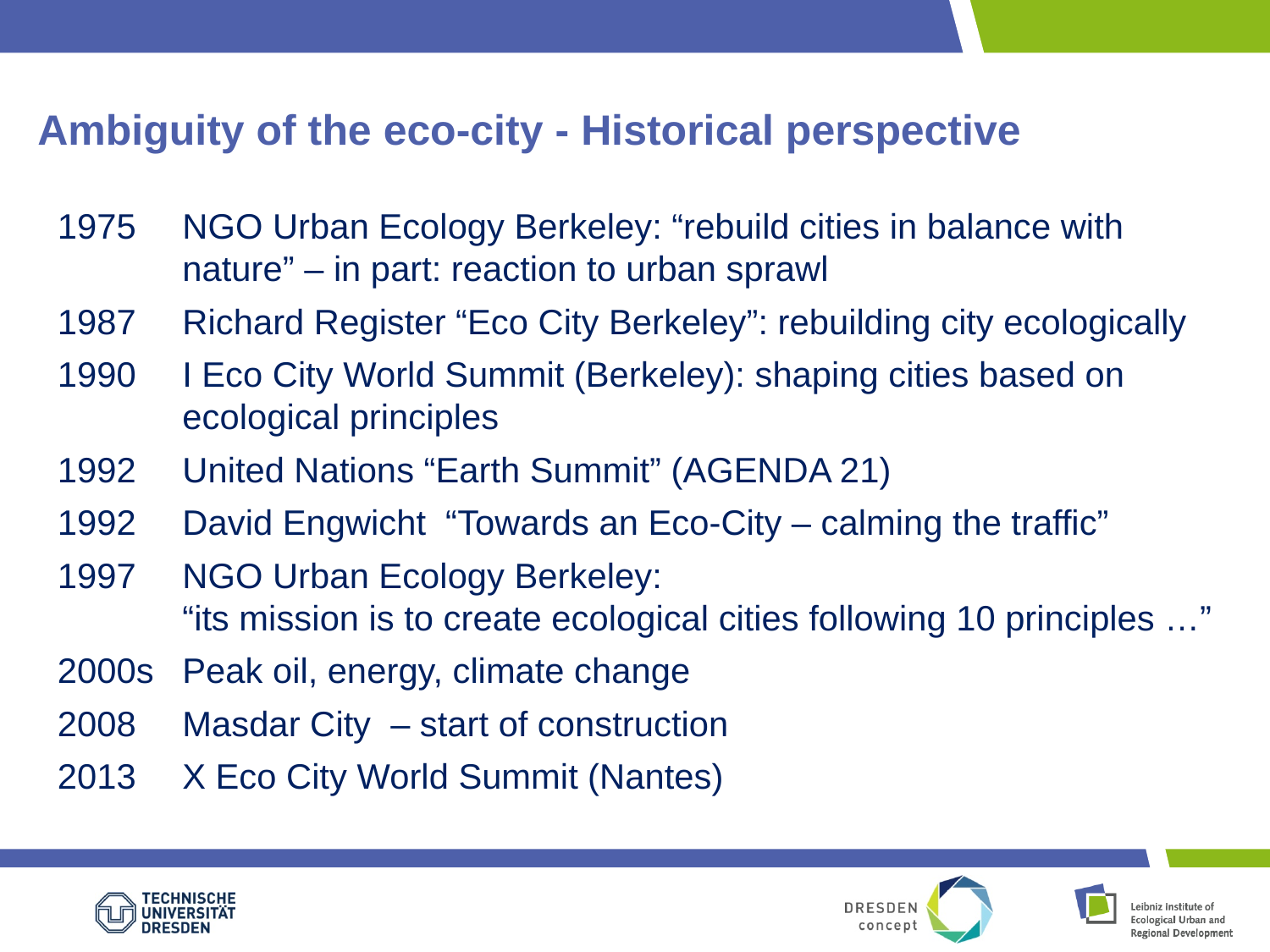

# Ambiguity of the eco-city - Historical perspective
1975	NGO Urban Ecology Berkeley: “rebuild cities in balance with nature” – in part: reaction to urban sprawl
1987	Richard Register “Eco City Berkeley”: rebuilding city ecologically
1990 	I Eco City World Summit (Berkeley): shaping cities based on ecological principles
1992	United Nations “Earth Summit” (AGENDA 21)
1992	David Engwicht  “Towards an Eco-City – calming the traffic”
1997	NGO Urban Ecology Berkeley:
“its mission is to create ecological cities following 10 principles …”
2000s	Peak oil, energy, climate change
2008	Masdar City  – start of construction
2013	X Eco City World Summit (Nantes)